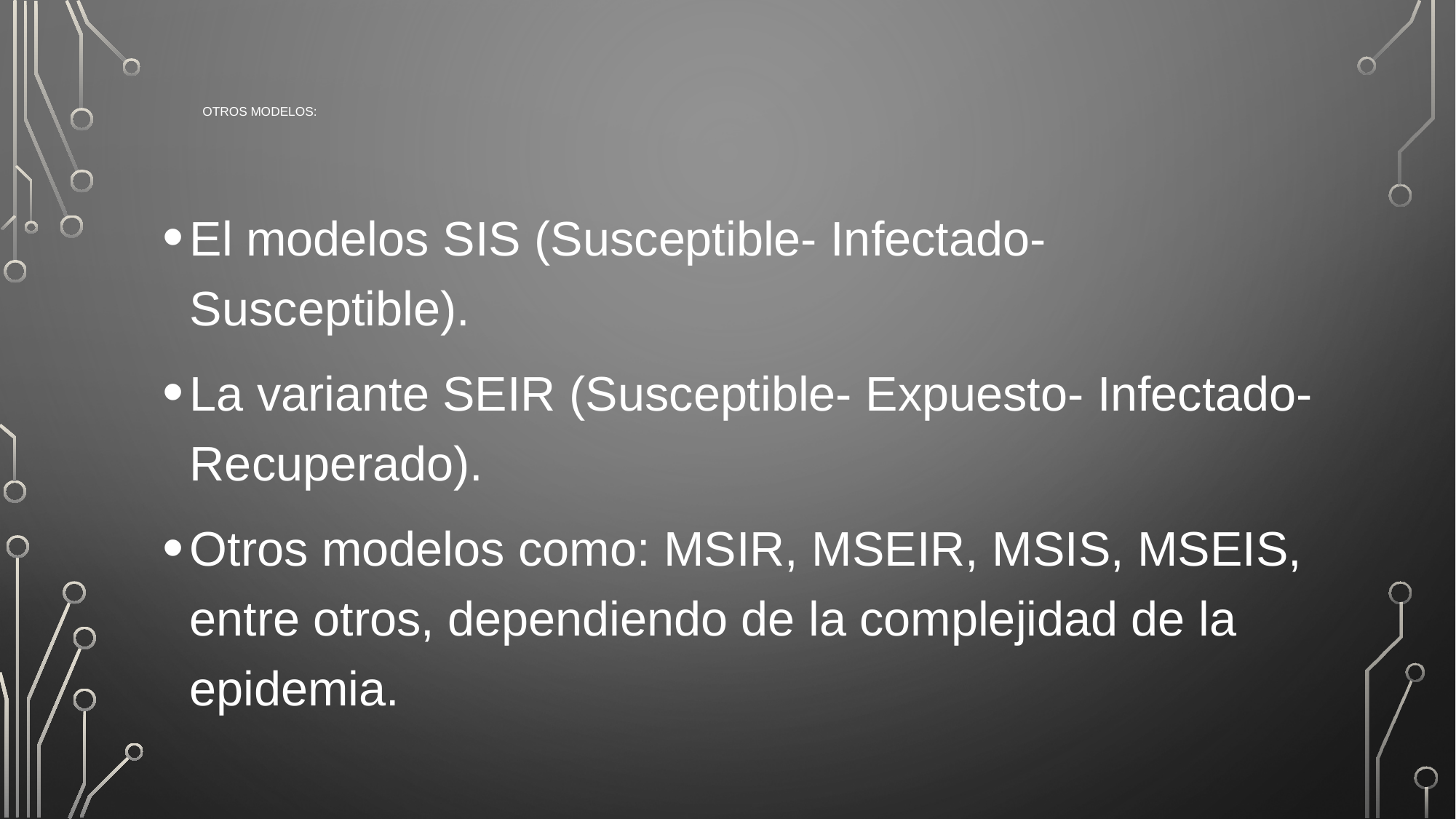

# Otros modelos:
El modelos SIS (Susceptible- Infectado- Susceptible).
La variante SEIR (Susceptible- Expuesto- Infectado- Recuperado).
Otros modelos como: MSIR, MSEIR, MSIS, MSEIS, entre otros, dependiendo de la complejidad de la epidemia.